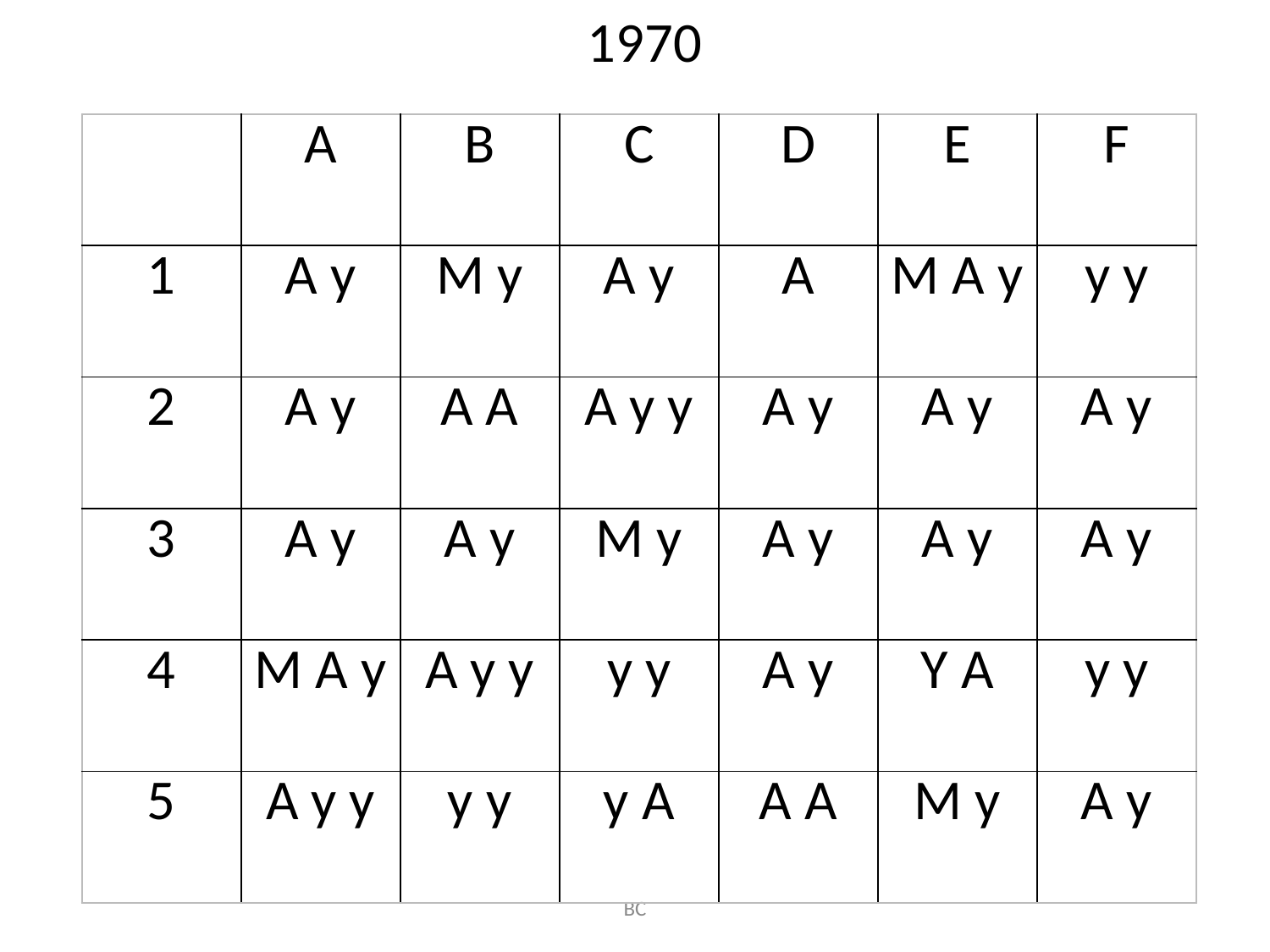

1970
|  | A | B | C | D | E | F |
| --- | --- | --- | --- | --- | --- | --- |
| 1 | A y | M y | A y | A | M A y | y y |
| 2 | A y | A A | A y y | A y | A y | A y |
| 3 | A y | A y | M y | A y | A y | A y |
| 4 | M A y | A y y | y y | A y | Y A | y y |
| 5 | A y y | y y | y A | A A | M y | A y |
BC